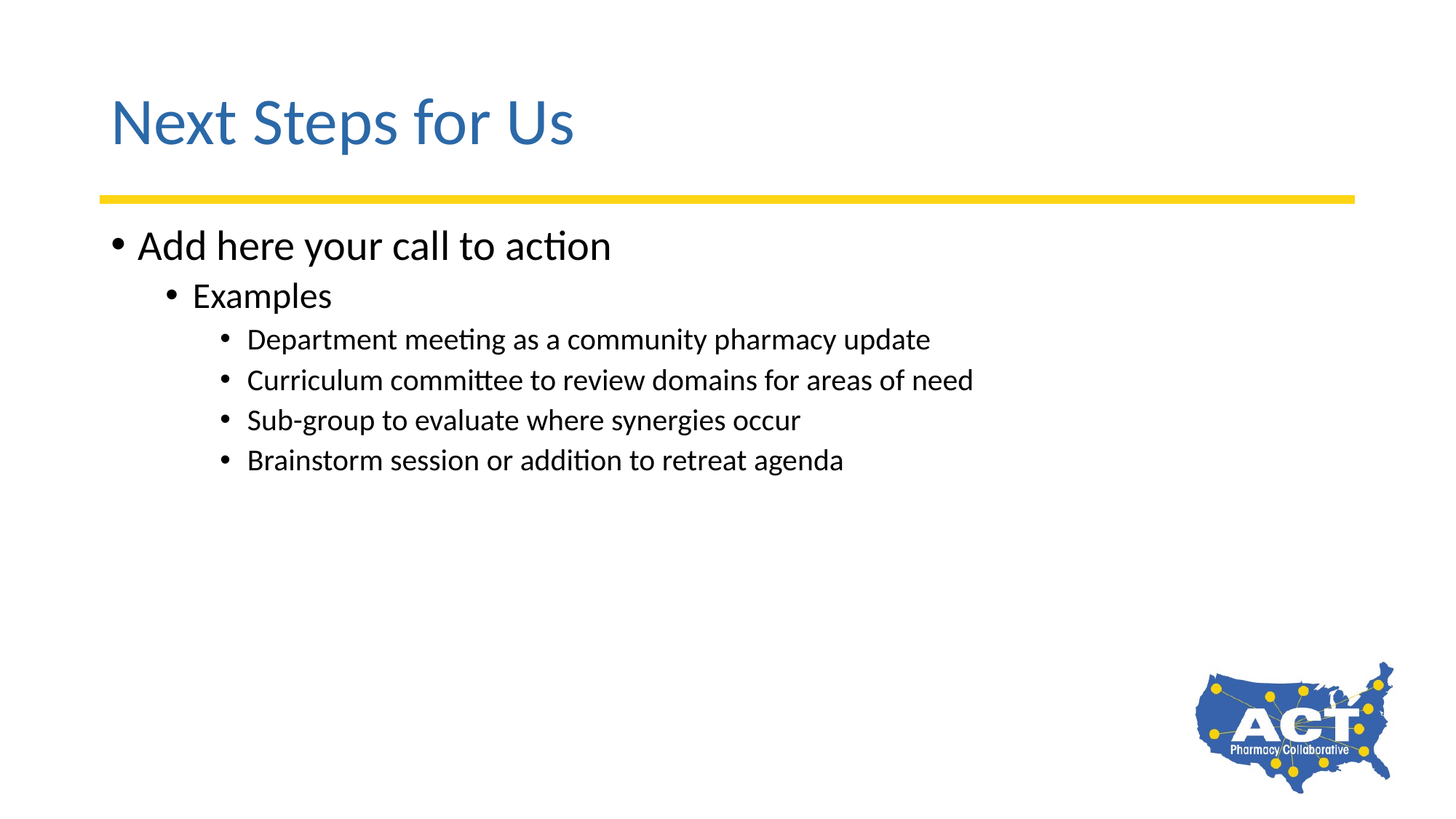

# Next Steps for Us
Add here your call to action
Examples
Department meeting as a community pharmacy update
Curriculum committee to review domains for areas of need
Sub-group to evaluate where synergies occur
Brainstorm session or addition to retreat agenda